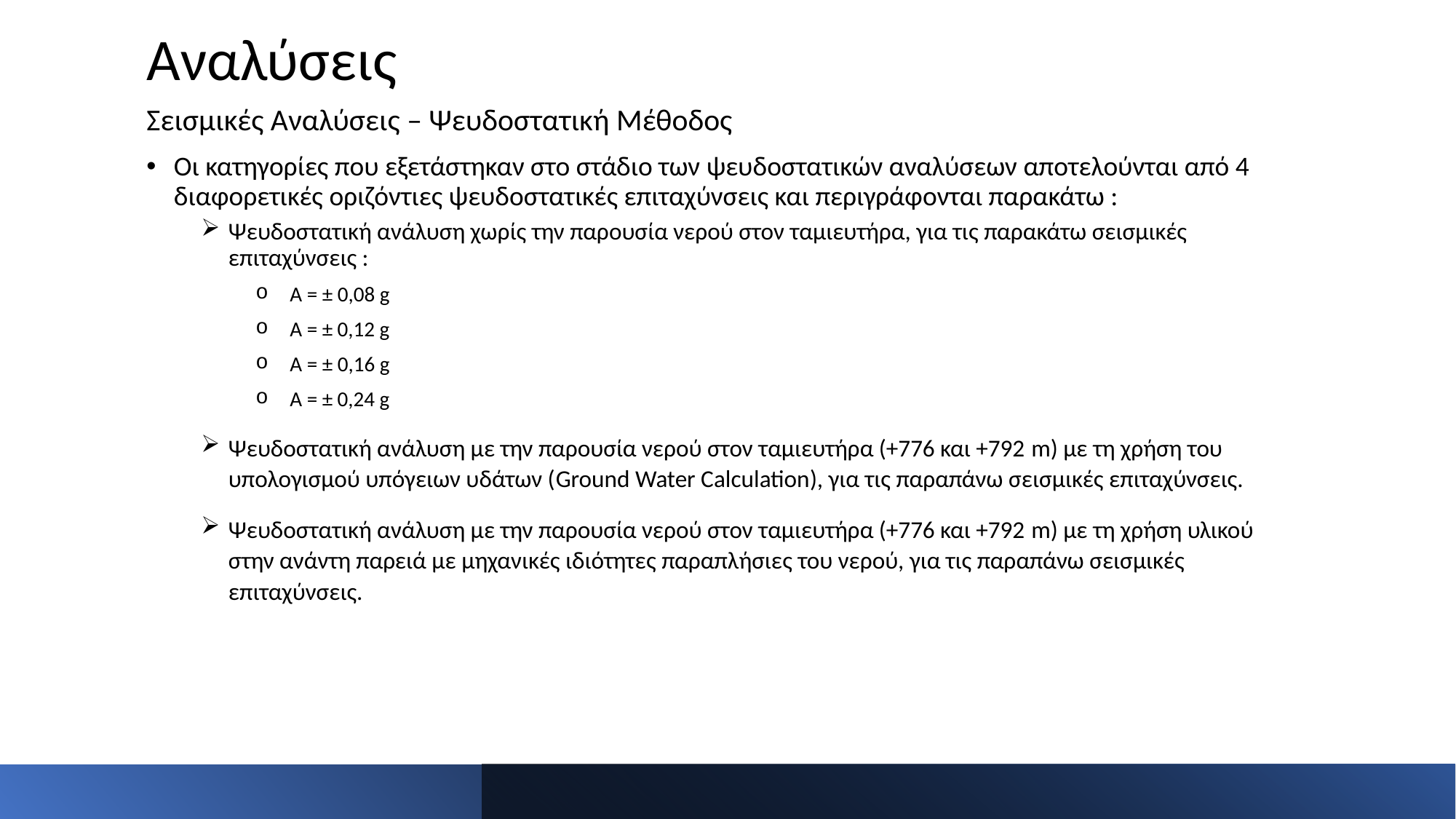

# Αναλύσεις
Σεισμικές Αναλύσεις – Ψευδοστατική Μέθοδος
Οι κατηγορίες που εξετάστηκαν στο στάδιο των ψευδοστατικών αναλύσεων αποτελούνται από 4 διαφορετικές οριζόντιες ψευδοστατικές επιταχύνσεις και περιγράφονται παρακάτω :
Ψευδοστατική ανάλυση χωρίς την παρουσία νερού στον ταμιευτήρα, για τις παρακάτω σεισμικές επιταχύνσεις :
A = ± 0,08 g
A = ± 0,12 g
A = ± 0,16 g
A = ± 0,24 g
Ψευδοστατική ανάλυση με την παρουσία νερού στον ταμιευτήρα (+776 και +792 m) με τη χρήση του υπολογισμού υπόγειων υδάτων (Ground Water Calculation), για τις παραπάνω σεισμικές επιταχύνσεις.
Ψευδοστατική ανάλυση με την παρουσία νερού στον ταμιευτήρα (+776 και +792 m) με τη χρήση υλικού στην ανάντη παρειά με μηχανικές ιδιότητες παραπλήσιες του νερού, για τις παραπάνω σεισμικές επιταχύνσεις.